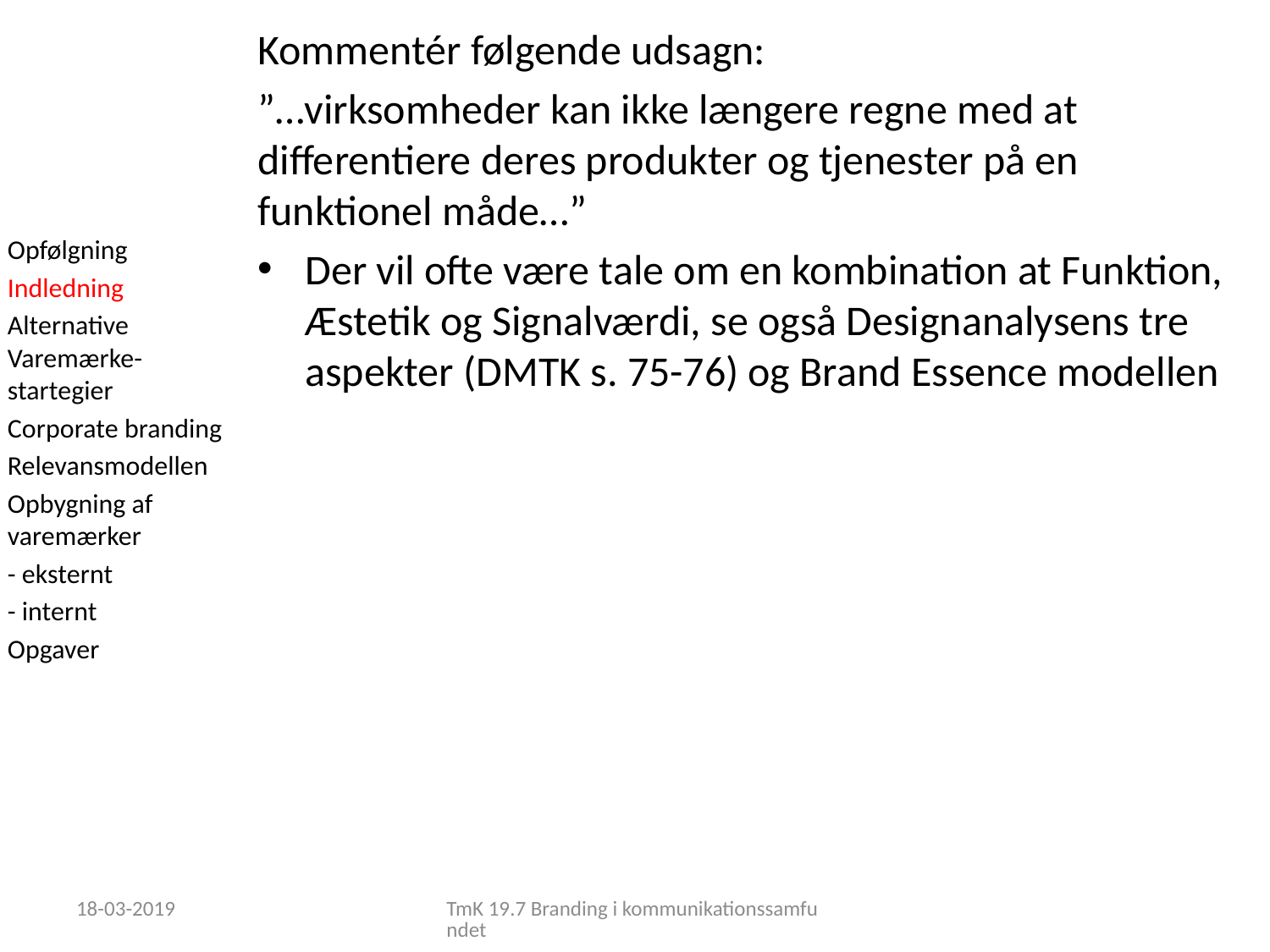

Kommentér følgende udsagn:
”…virksomheder kan ikke længere regne med at differentiere deres produkter og tjenester på en funktionel måde…”
Der vil ofte være tale om en kombination at Funktion, Æstetik og Signalværdi, se også Designanalysens tre aspekter (DMTK s. 75-76) og Brand Essence modellen

Opfølgning
Indledning
Alternative Varemærke-startegier
Corporate branding
Relevansmodellen
Opbygning af varemærker
- eksternt
- internt
Opgaver
18-03-2019
TmK 19.7 Branding i kommunikationssamfundet